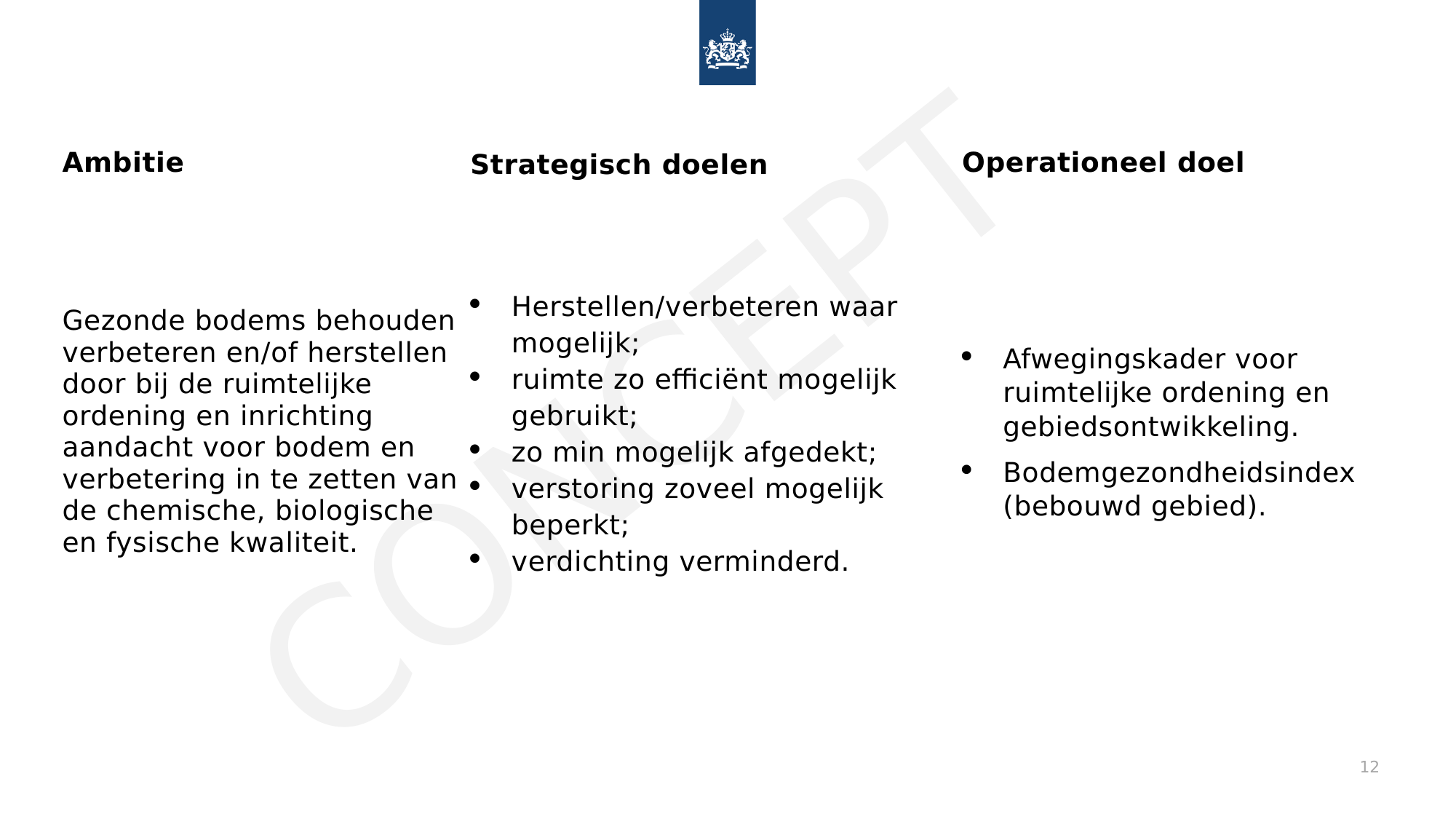

| Ambitie | Strategisch doelen | Operationeel doel |
| --- | --- | --- |
| Gezonde bodems behouden verbeteren en/of herstellen door bij de ruimtelijke ordening en inrichting aandacht voor bodem en verbetering in te zetten van de chemische, biologische en fysische kwaliteit. | Herstellen/verbeteren waar mogelijk; ruimte zo efficiënt mogelijk gebruikt; zo min mogelijk afgedekt; verstoring zoveel mogelijk beperkt; verdichting verminderd. | Afwegingskader voor ruimtelijke ordening en gebiedsontwikkeling. Bodemgezondheidsindex (bebouwd gebied). |
CONCEPT

12